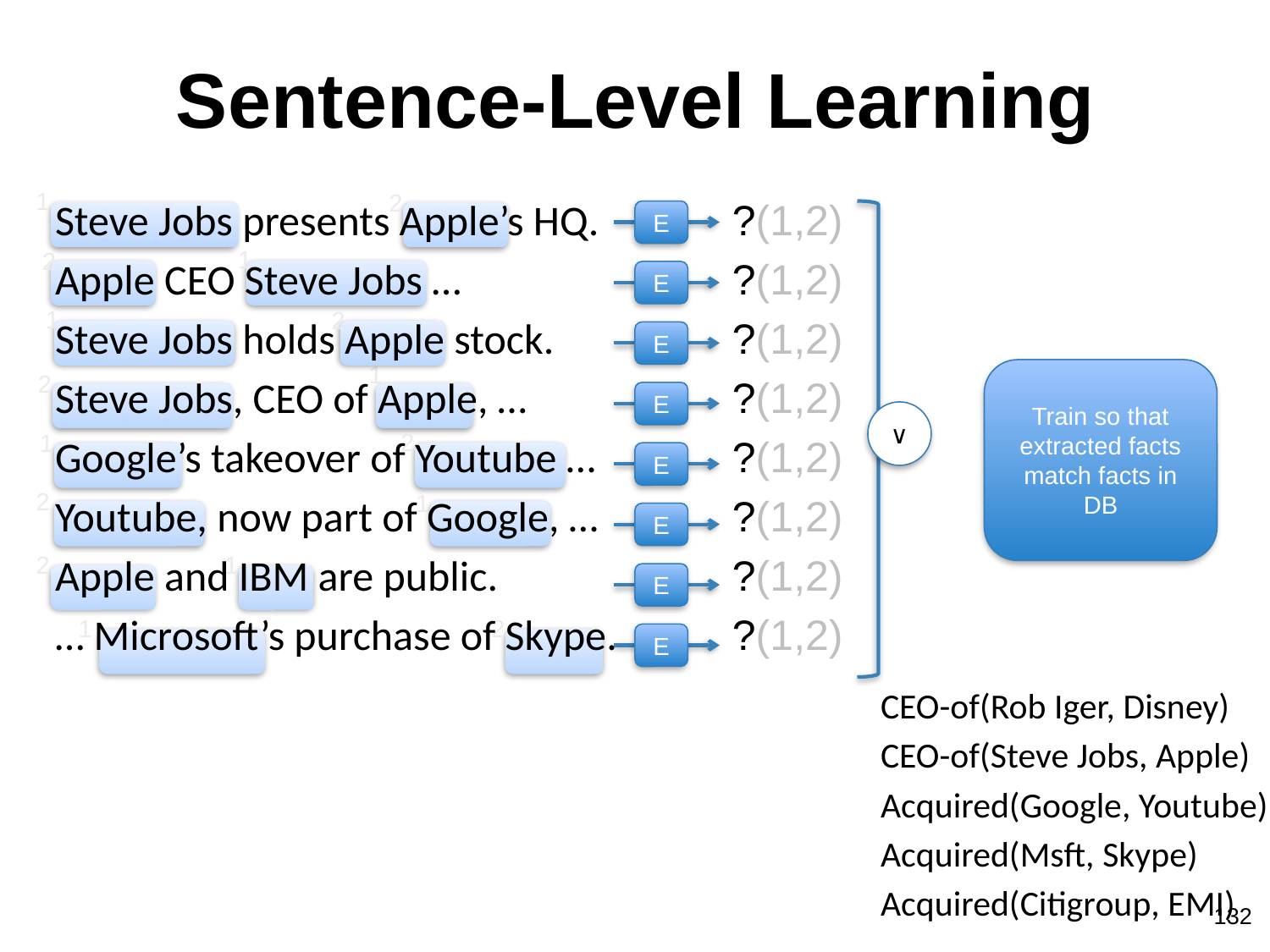

# Sentence-Level Learning
1
2
Steve Jobs presents Apple’s HQ.
Apple CEO Steve Jobs …
Steve Jobs holds Apple stock.
Steve Jobs, CEO of Apple, …
Google’s takeover of Youtube …
Youtube, now part of Google, …
Apple and IBM are public.
… Microsoft’s purchase of Skype.
?(1,2)
?(1,2)
?(1,2)
?(1,2)
?(1,2)
?(1,2)
?(1,2)
?(1,2)
E

∨

1
2

E
1
2

E
1
Train so that extracted facts match facts in DB
2
E

2
1
E

2
1

E
2
1
E

1
2
E

CEO-of(Rob Iger, Disney)
CEO-of(Steve Jobs, Apple)
Acquired(Google, Youtube)
Acquired(Msft, Skype)
Acquired(Citigroup, EMI)
132